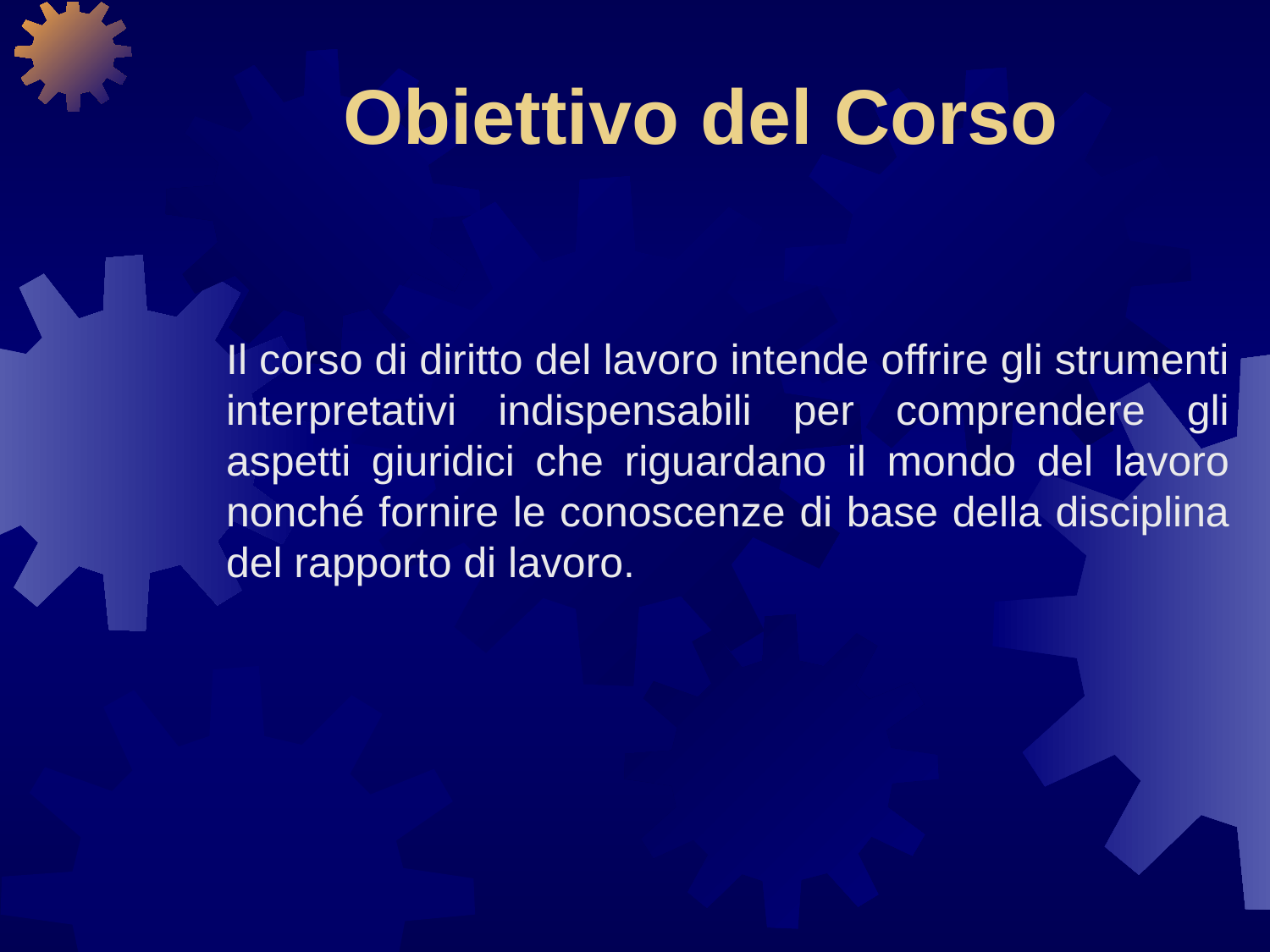

# Obiettivo del Corso
Il corso di diritto del lavoro intende offrire gli strumenti interpretativi indispensabili per comprendere gli aspetti giuridici che riguardano il mondo del lavoro nonché fornire le conoscenze di base della disciplina del rapporto di lavoro.